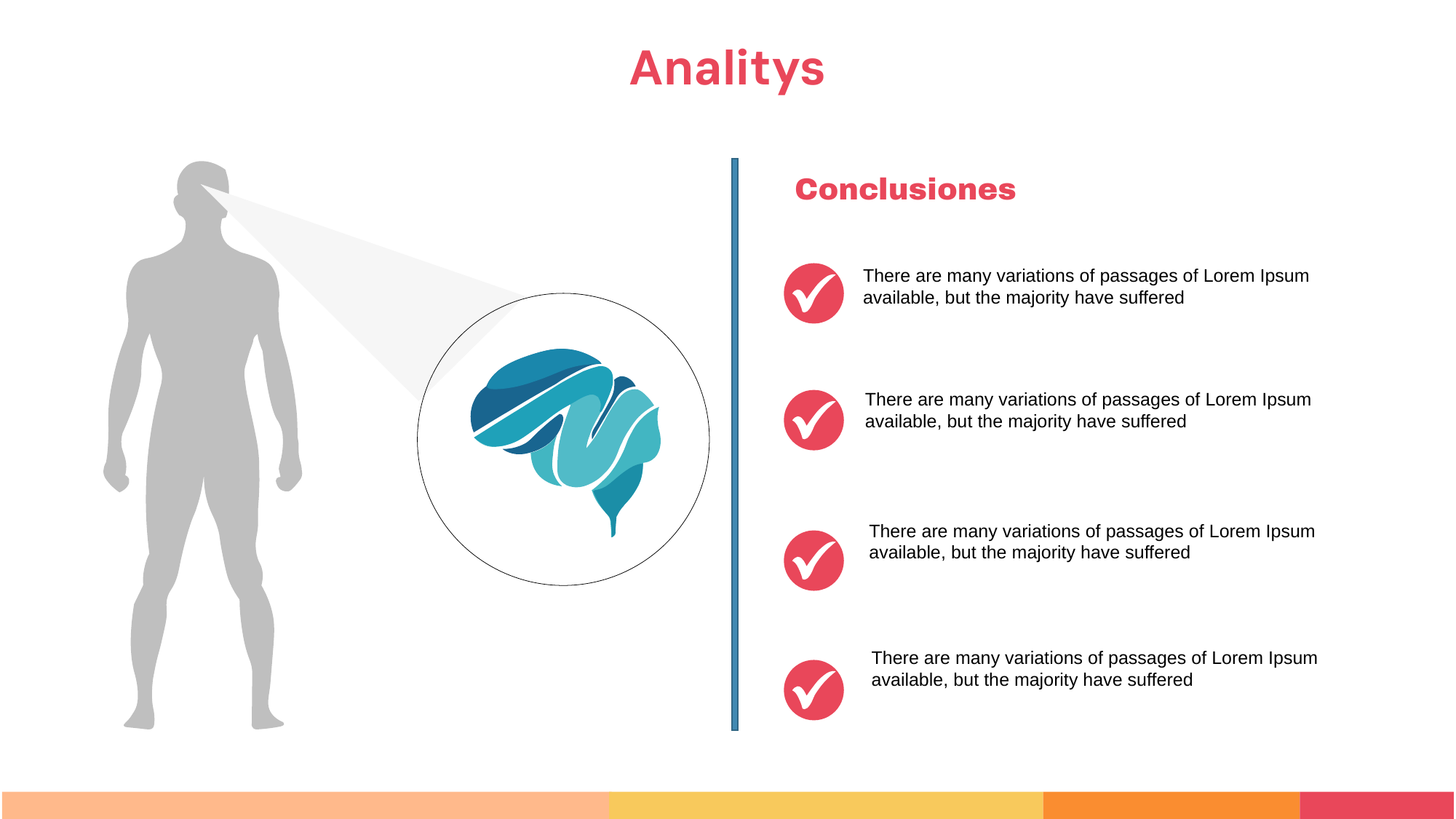

# Analitys

Conclusiones
There are many variations of passages of Lorem Ipsum available, but the majority have suffered

There are many variations of passages of Lorem Ipsum available, but the majority have suffered

There are many variations of passages of Lorem Ipsum available, but the majority have suffered

There are many variations of passages of Lorem Ipsum available, but the majority have suffered